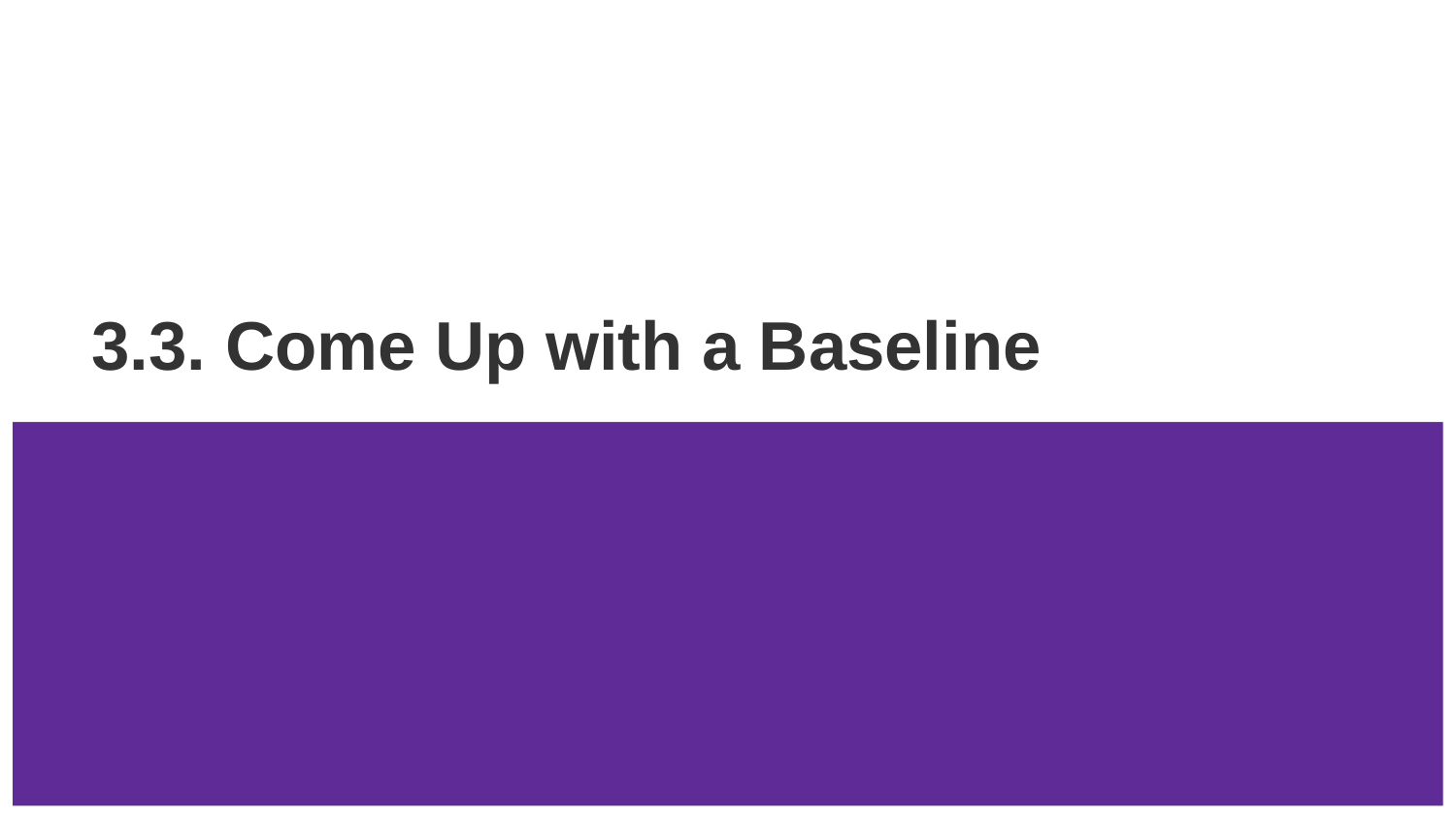

# 3.3. Come Up with a Baseline